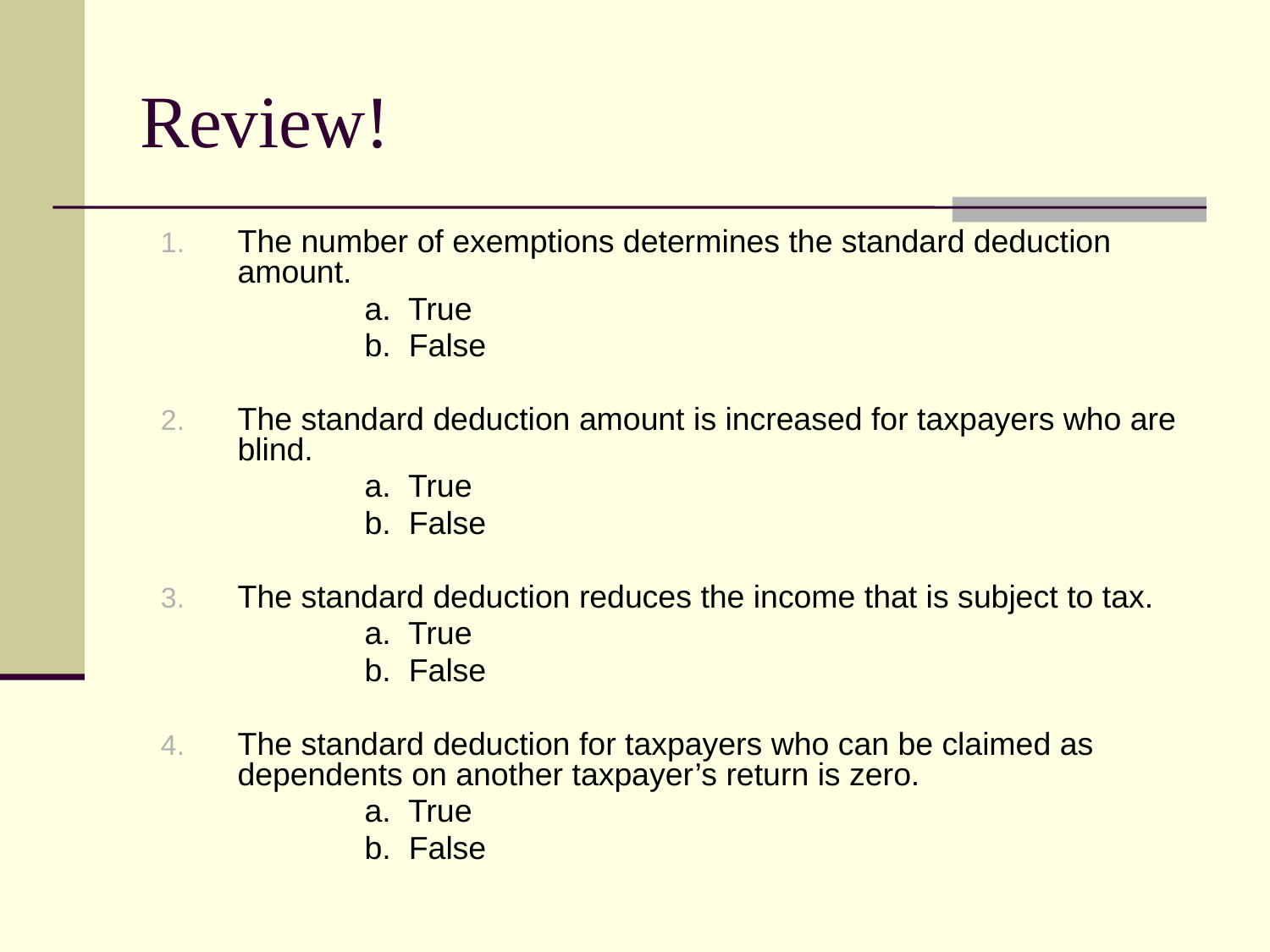

# Review!
The number of exemptions determines the standard deduction amount.
		a.  True
		b.  False

The standard deduction amount is increased for taxpayers who are blind.
		a.  True
		b.  False

The standard deduction reduces the income that is subject to tax.
		a.  True
		b.  False

The standard deduction for taxpayers who can be claimed as dependents on another taxpayer’s return is zero.
		a.  True
		b.  False